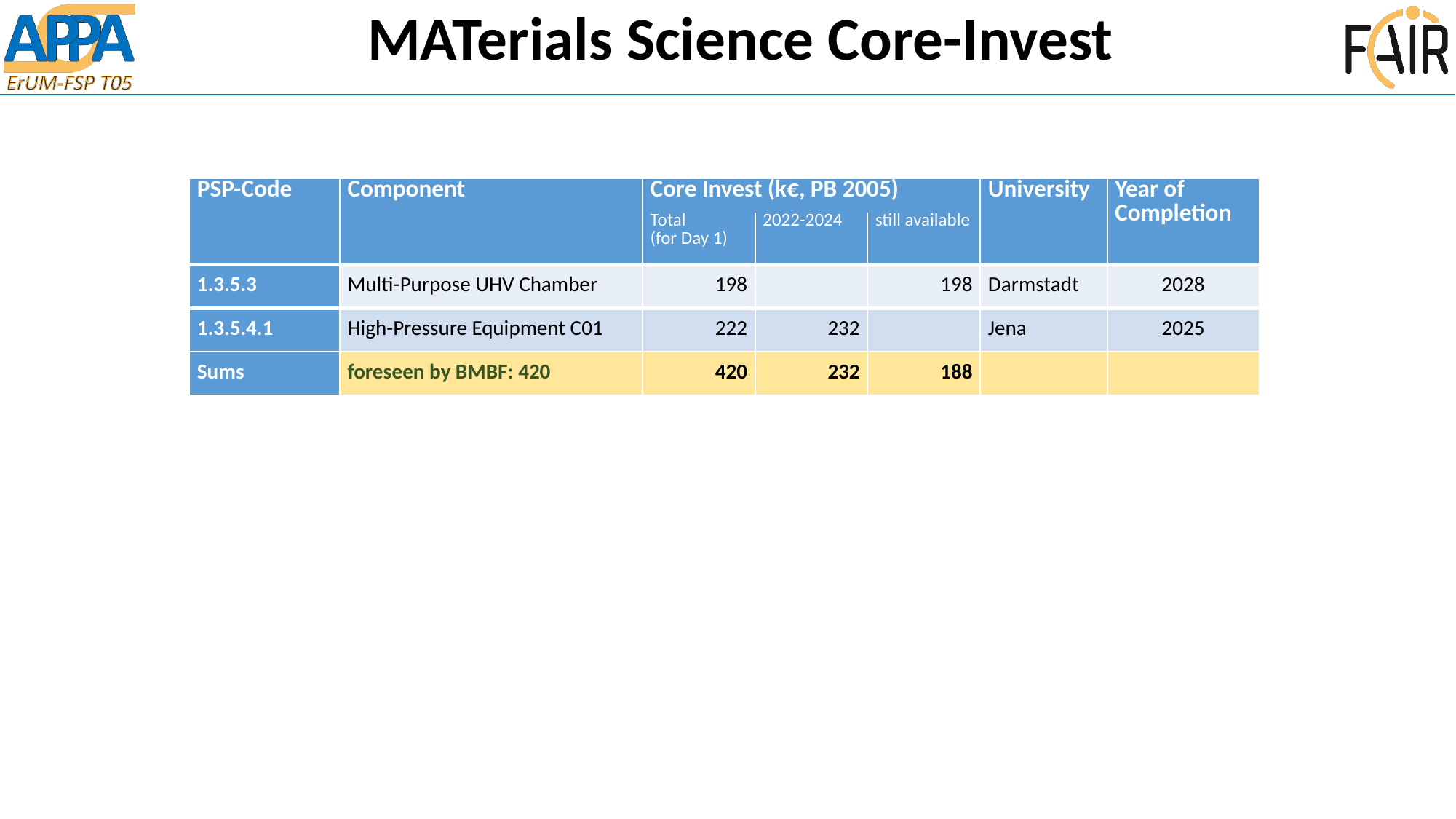

# MATerials Science Core-Invest
| PSP-Code | Component | Core Invest (k€, PB 2005) |  |  | University | Year of Completion |
| --- | --- | --- | --- | --- | --- | --- |
|  |  | Total (for Day 1) | 2022-2024 | still available |  |  |
| 1.3.5.3 | Multi-Purpose UHV Chamber | 198 |  | 198 | Darmstadt | 2028 |
| 1.3.5.4.1 | High-Pressure Equipment C01 | 222 | 232 |  | Jena | 2025 |
| Sums | foreseen by BMBF: 420 | 420 | 232 | 188 |  |  |